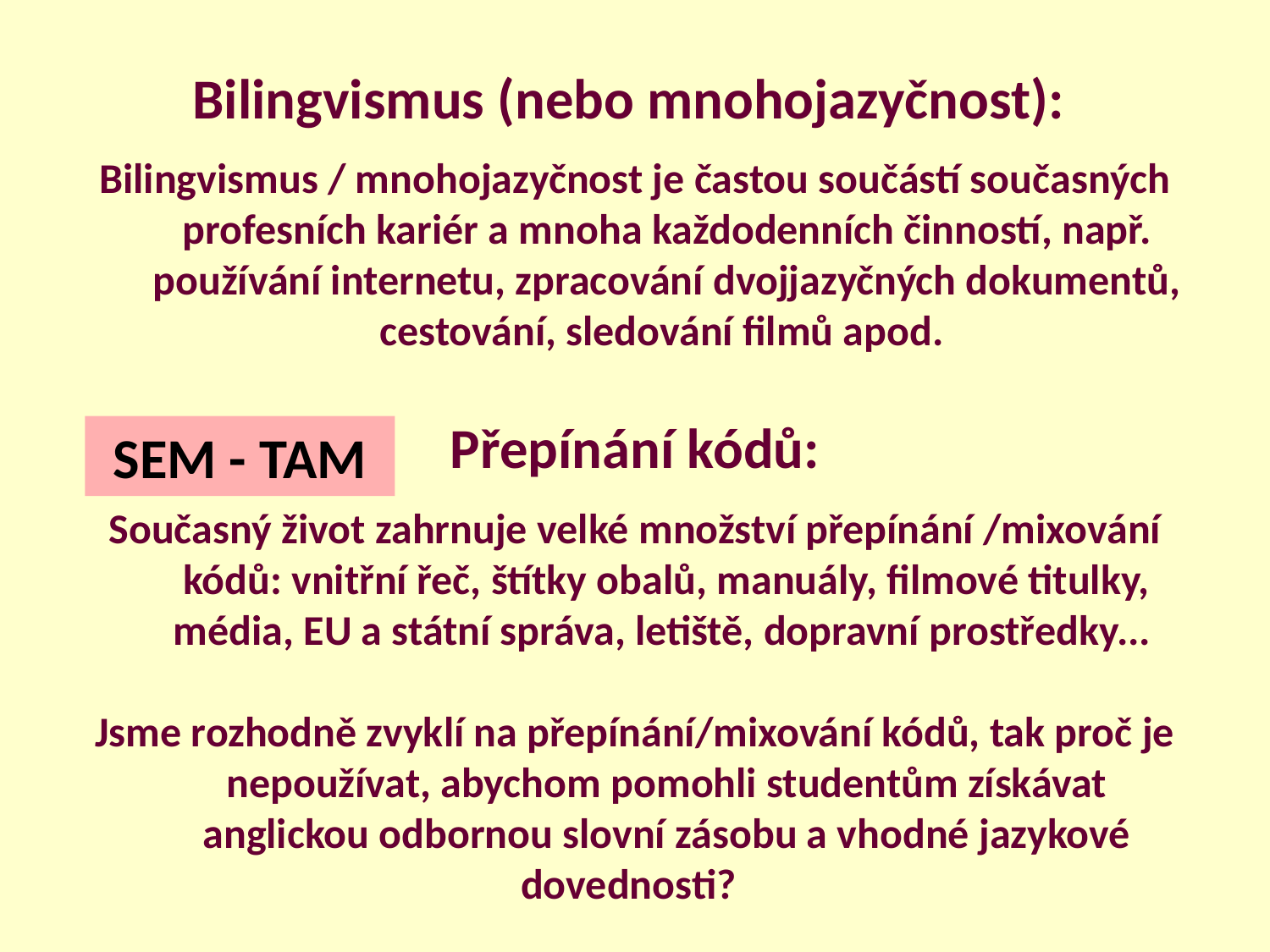

Bilingvismus (nebo mnohojazyčnost):
Bilingvismus / mnohojazyčnost je častou součástí současných profesních kariér a mnoha každodenních činností, např. používání internetu, zpracování dvojjazyčných dokumentů, cestování, sledování filmů apod.

Přepínání kódů:
Současný život zahrnuje velké množství přepínání /mixování kódů: vnitřní řeč, štítky obalů, manuály, filmové titulky, média, EU a státní správa, letiště, dopravní prostředky...

Jsme rozhodně zvyklí na přepínání/mixování kódů, tak proč je nepoužívat, abychom pomohli studentům získávat anglickou odbornou slovní zásobu a vhodné jazykové dovednosti?
SEM - TAM